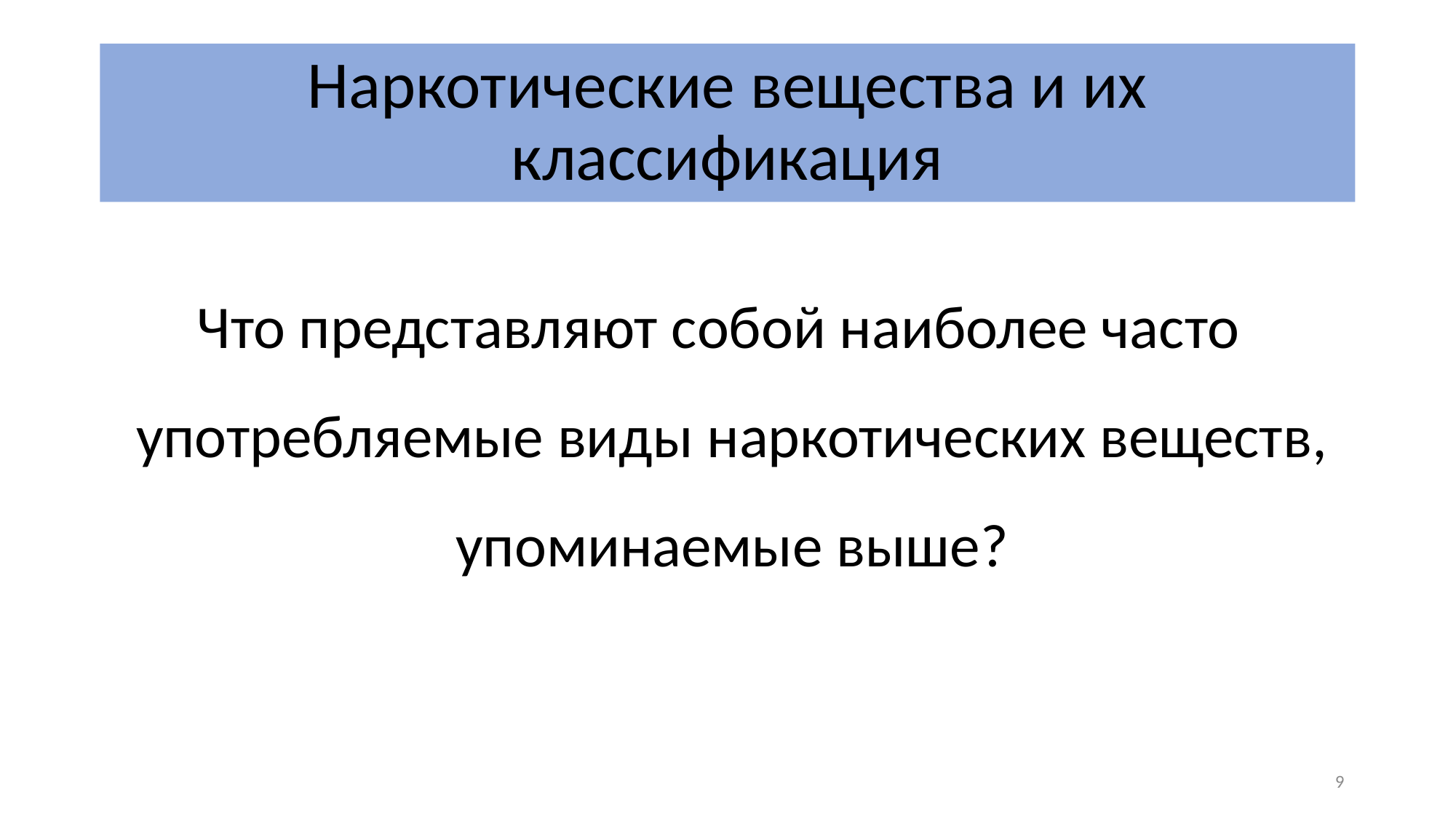

# Наркотические вещества и их классификация
Что представляют собой наиболее часто употребляемые виды наркотических веществ, упоминаемые выше?
9